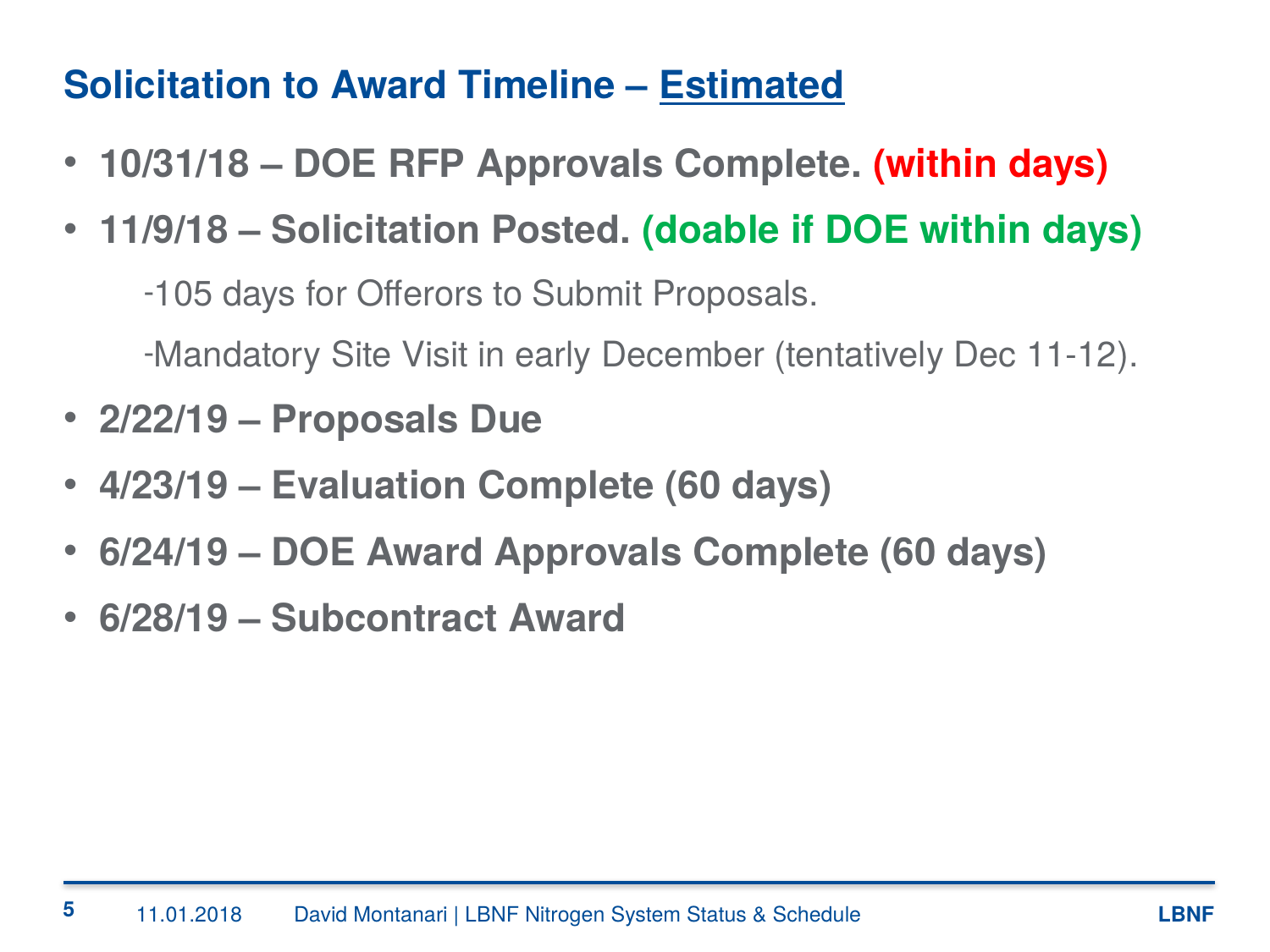

# Solicitation to Award Timeline – Estimated
10/31/18 – DOE RFP Approvals Complete. (within days)
11/9/18 – Solicitation Posted. (doable if DOE within days)
105 days for Offerors to Submit Proposals.
Mandatory Site Visit in early December (tentatively Dec 11-12).
2/22/19 – Proposals Due
4/23/19 – Evaluation Complete (60 days)
6/24/19 – DOE Award Approvals Complete (60 days)
6/28/19 – Subcontract Award
5
11.01.2018
David Montanari | LBNF Nitrogen System Status & Schedule